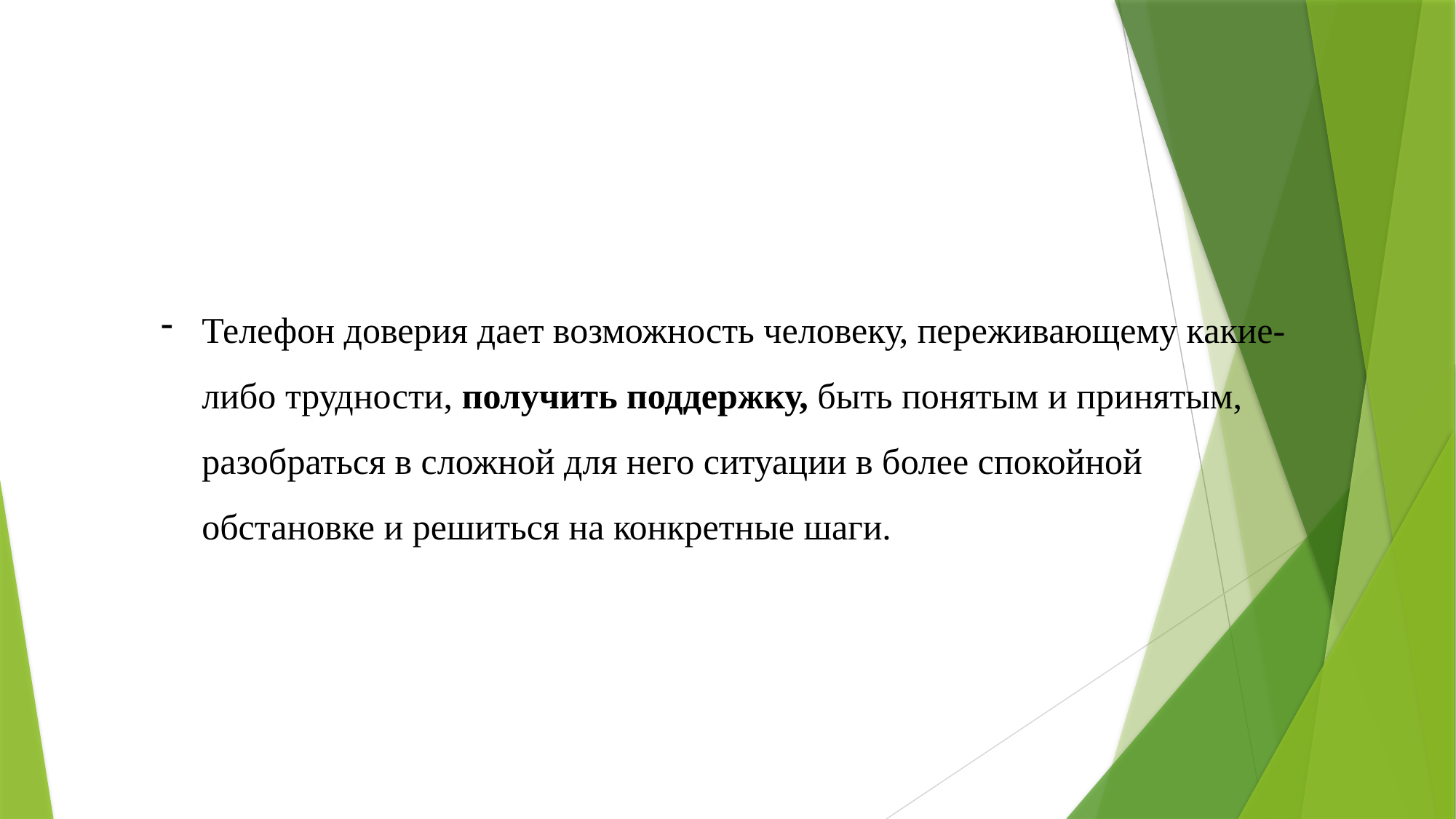

Телефон доверия дает возможность человеку, переживающему какие-либо трудности, получить поддержку, быть понятым и принятым, разобраться в сложной для него ситуации в более спокойной обстановке и решиться на конкретные шаги.